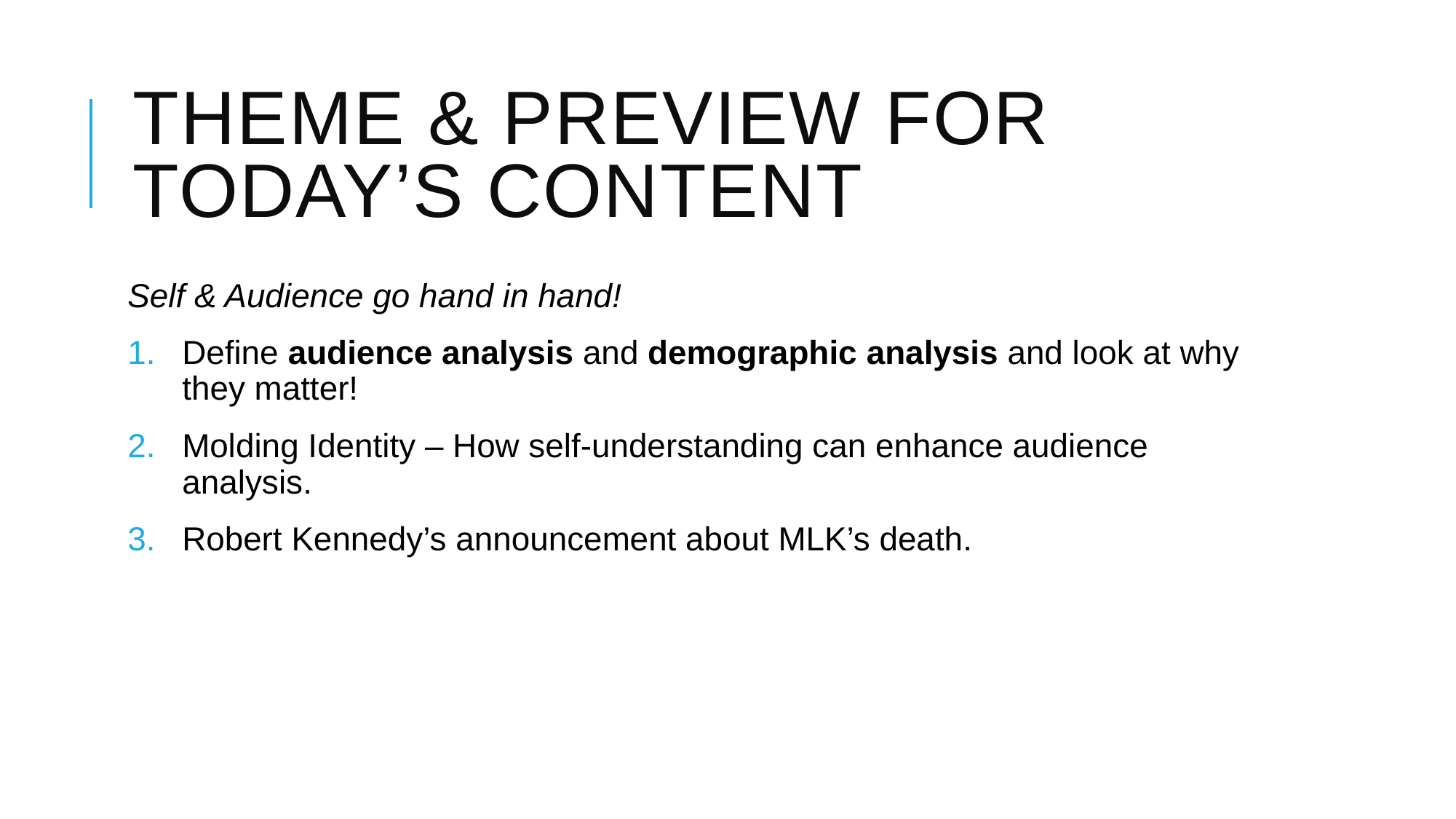

# Theme & Preview for Today’s Content
Self & Audience go hand in hand!
Define audience analysis and demographic analysis and look at why they matter!
Molding Identity – How self-understanding can enhance audience analysis.
Robert Kennedy’s announcement about MLK’s death.